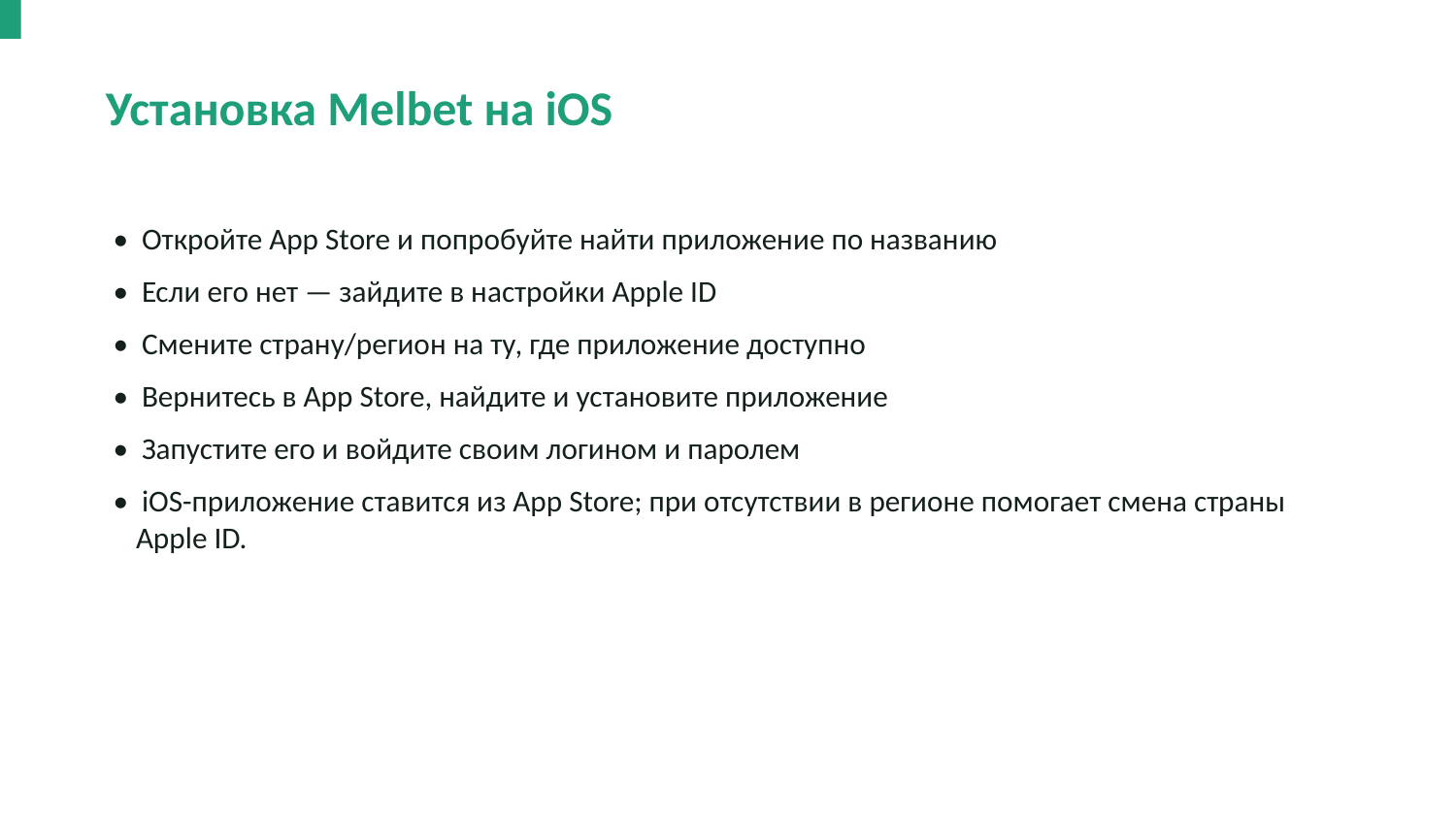

Установка Melbet на iOS
•  Откройте App Store и попробуйте найти приложение по названию
•  Если его нет — зайдите в настройки Apple ID
•  Смените страну/регион на ту, где приложение доступно
•  Вернитесь в App Store, найдите и установите приложение
•  Запустите его и войдите своим логином и паролем
•  iOS-приложение ставится из App Store; при отсутствии в регионе помогает смена страны Apple ID.